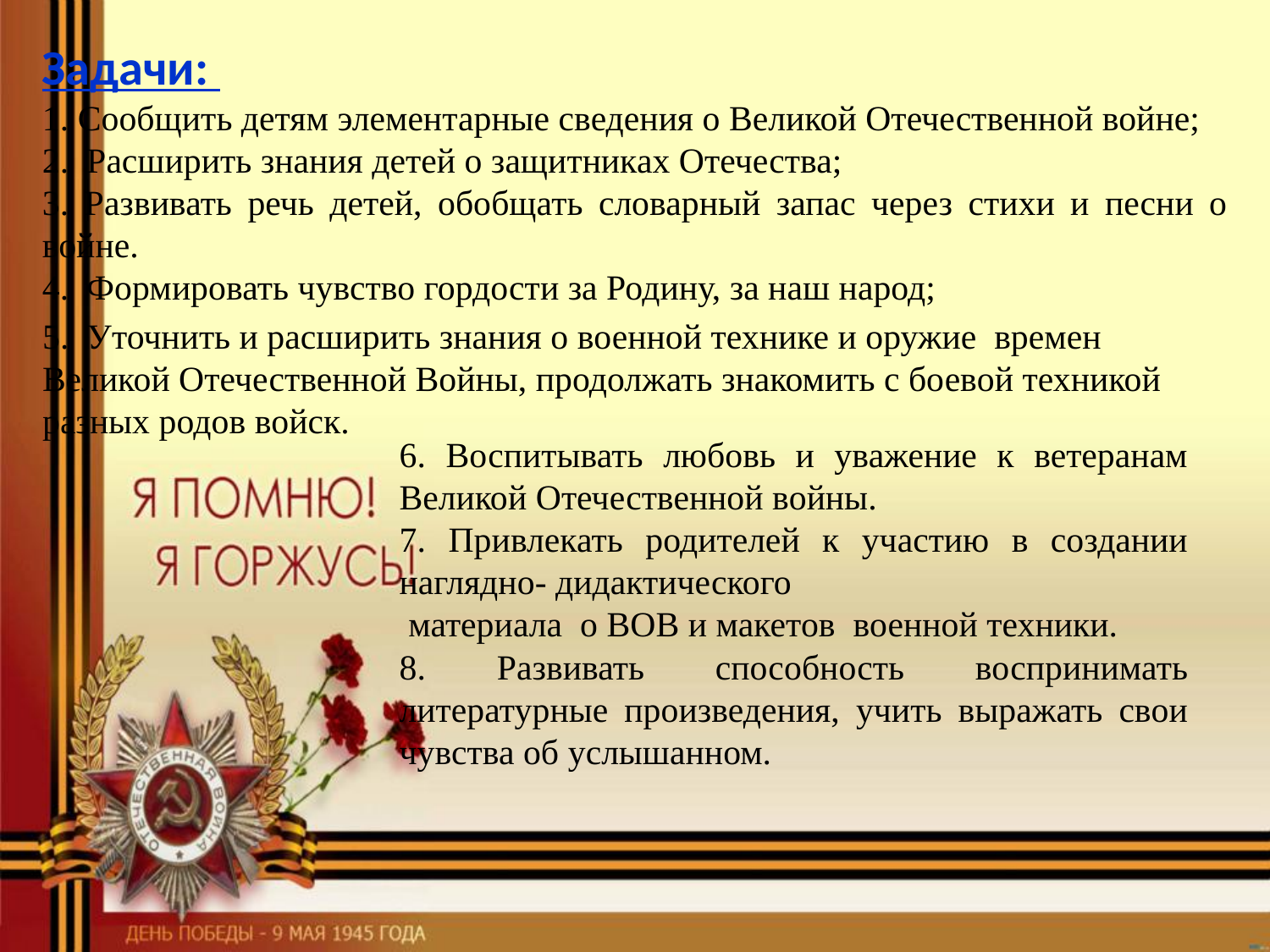

Задачи:
1. Сообщить детям элементарные сведения о Великой Отечественной войне;
2.  Расширить знания детей о защитниках Отечества;
3. Развивать речь детей, обобщать словарный запас через стихи и песни о войне.
4.  Формировать чувство гордости за Родину, за наш народ;

5.  Уточнить и расширить знания о военной технике и оружие  времен Великой Отечественной Войны, продолжать знакомить с боевой техникой разных родов войск.
6. Воспитывать любовь и уважение к ветеранам Великой Отечественной войны.
7. Привлекать родителей к участию в создании наглядно- дидактического
 материала  о ВОВ и макетов  военной техники.
8. Развивать способность воспринимать литературные произведения, учить выражать свои чувства об услышанном.